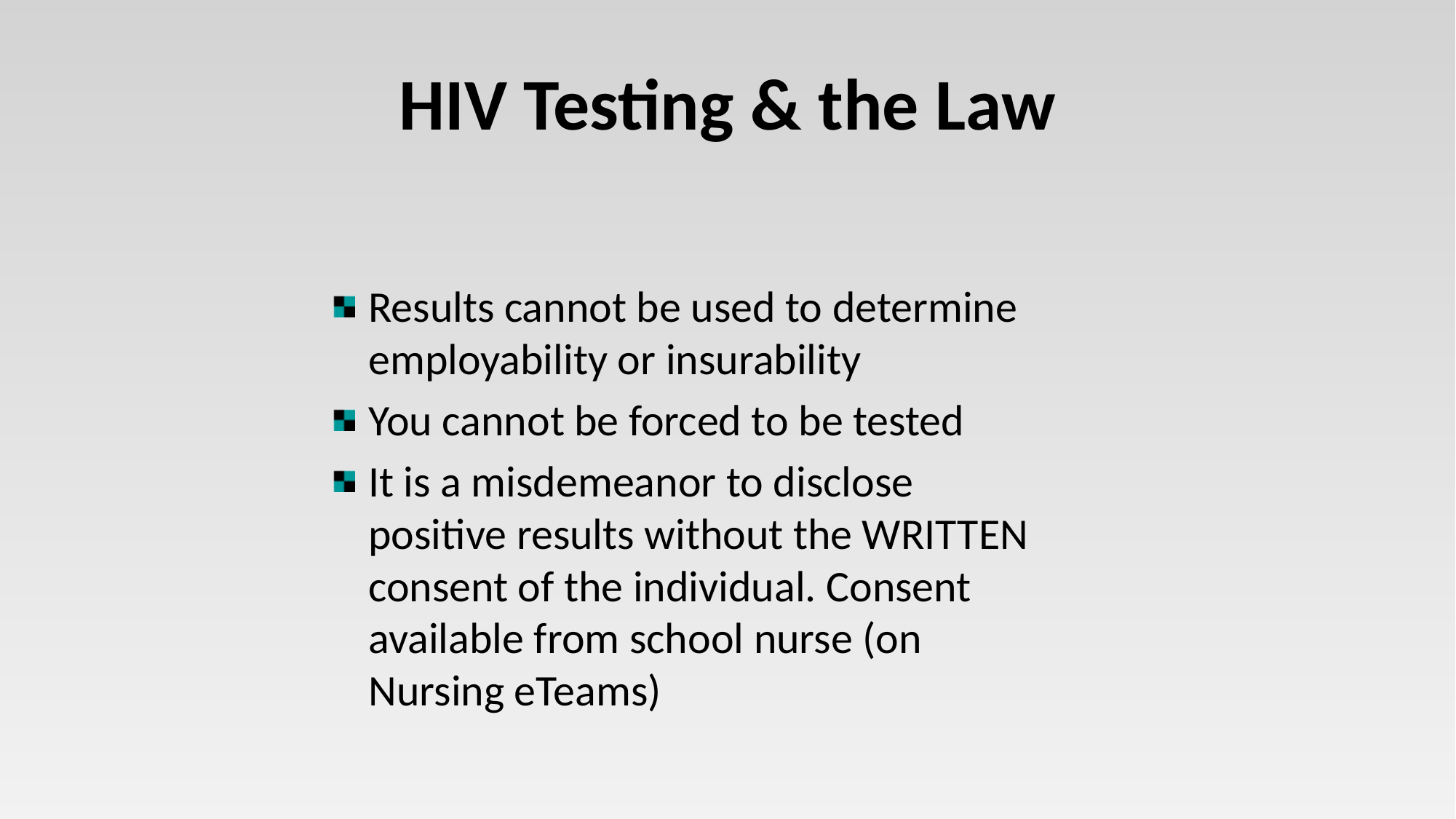

# HIV Testing & the Law
Results cannot be used to determine employability or insurability
You cannot be forced to be tested
It is a misdemeanor to disclose positive results without the WRITTEN consent of the individual. Consent available from school nurse (on Nursing eTeams)